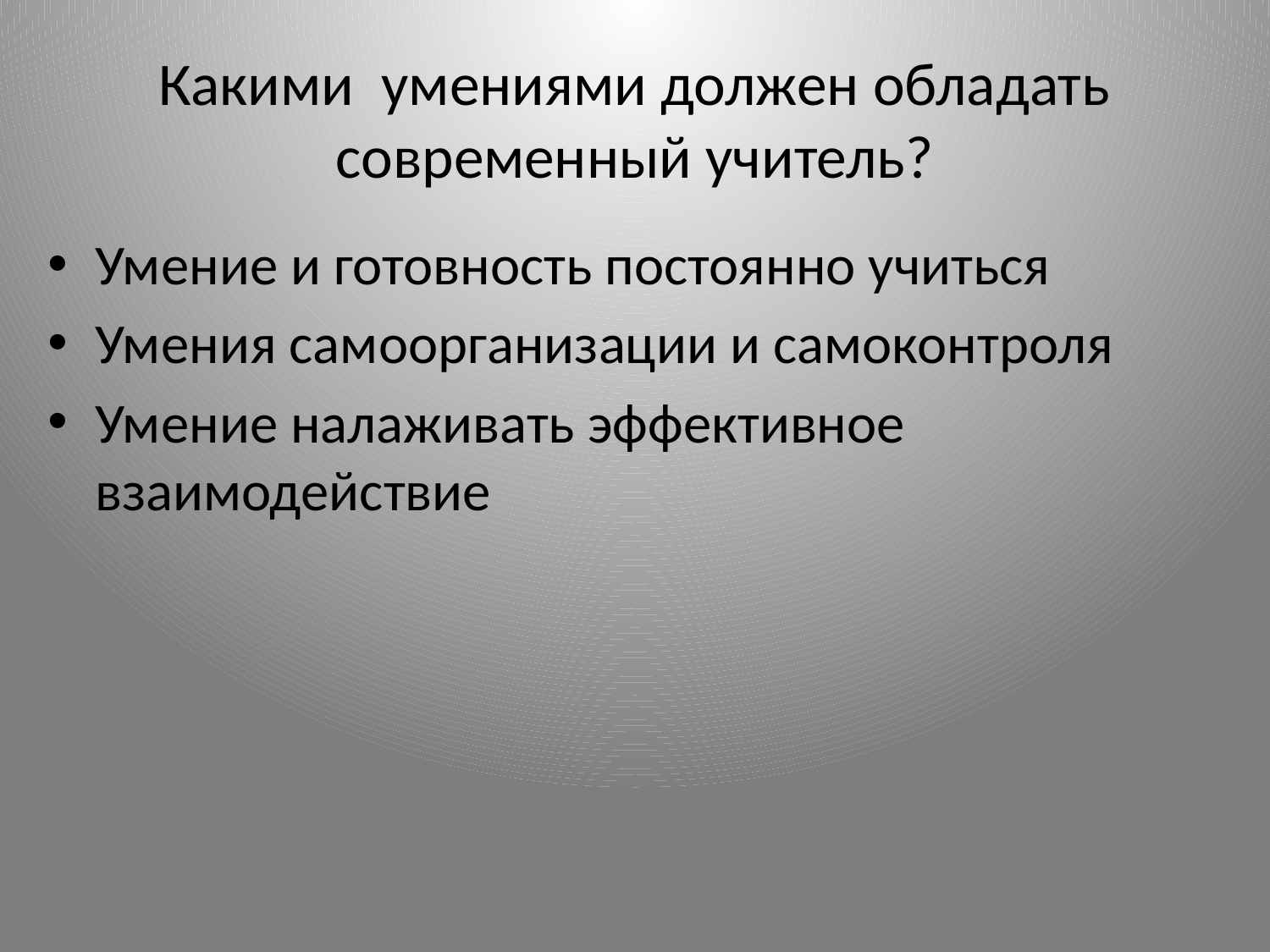

# Какими  умениями должен обладать современный учитель?
Умение и готовность постоянно учиться
Умения самоорганизации и самоконтроля
Умение налаживать эффективное взаимодействие